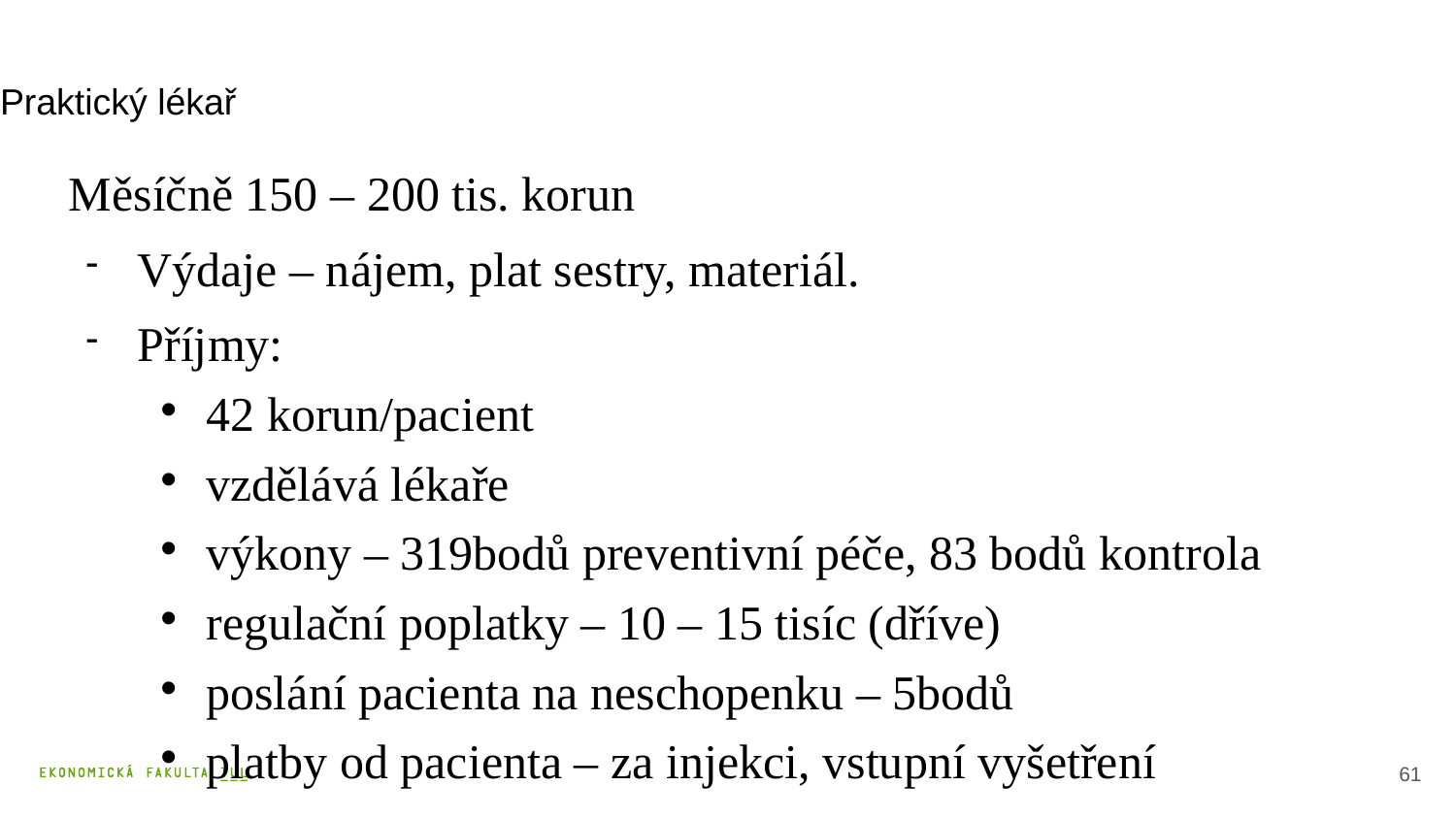

# Praktický lékař
Měsíčně 150 – 200 tis. korun
Výdaje – nájem, plat sestry, materiál.
Příjmy:
42 korun/pacient
vzdělává lékaře
výkony – 319bodů preventivní péče, 83 bodů kontrola
regulační poplatky – 10 – 15 tisíc (dříve)
poslání pacienta na neschopenku – 5bodů
platby od pacienta – za injekci, vstupní vyšetření
61